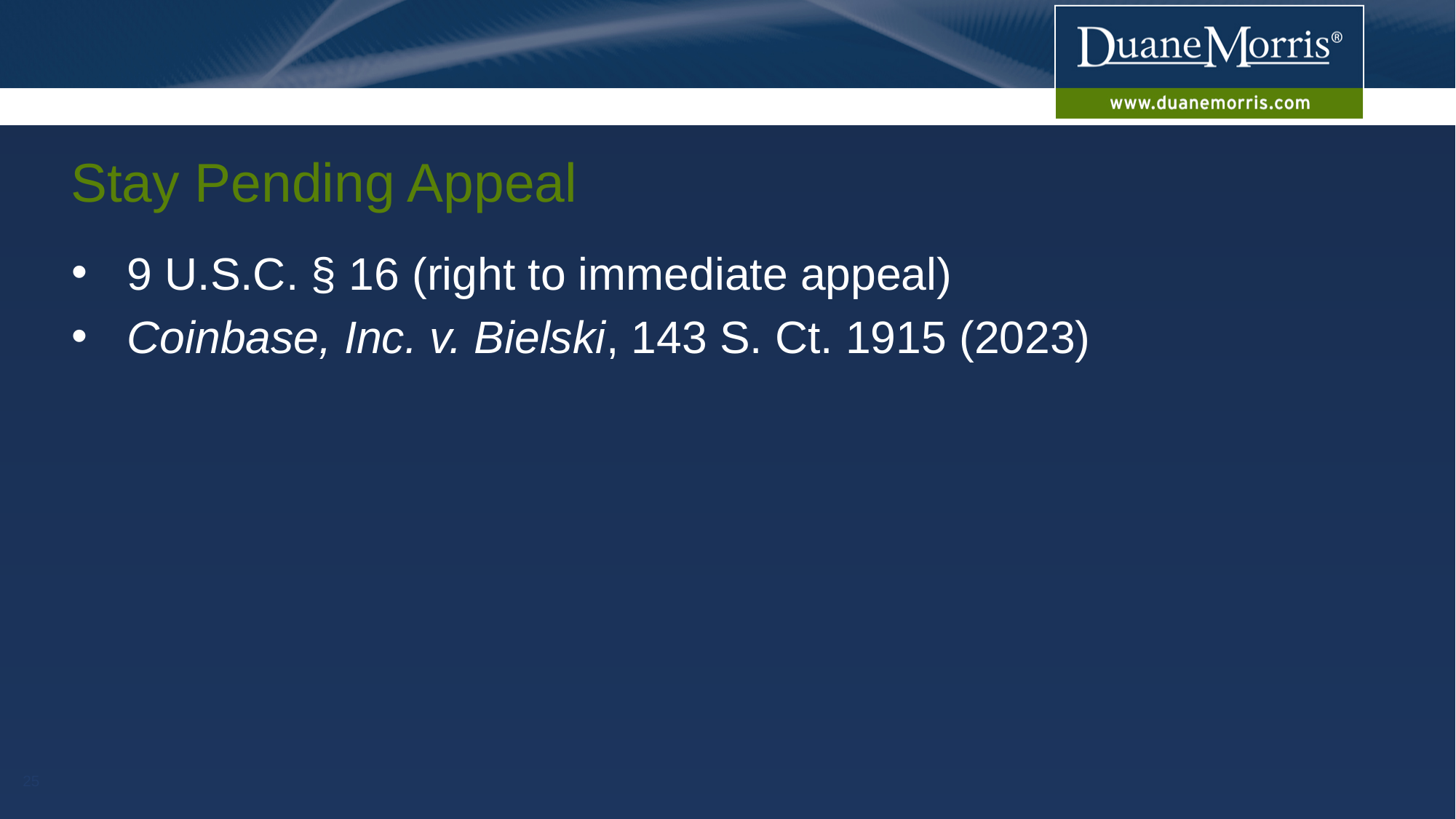

# Stay Pending Appeal
9 U.S.C. § 16 (right to immediate appeal)
Coinbase, Inc. v. Bielski, 143 S. Ct. 1915 (2023)
25